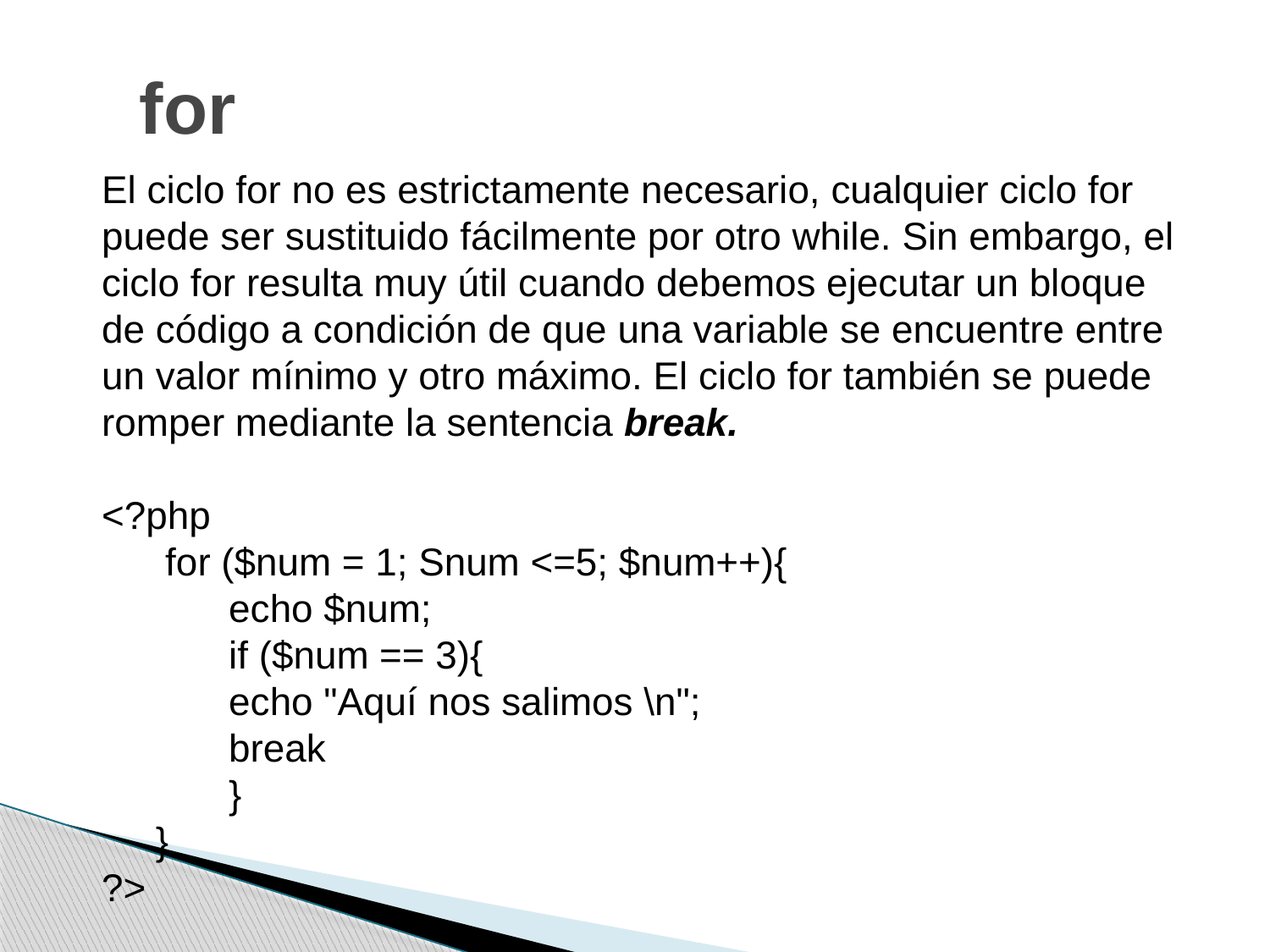

for
El ciclo for no es estrictamente necesario, cualquier ciclo for puede ser sustituido fácilmente por otro while. Sin embargo, el ciclo for resulta muy útil cuando debemos ejecutar un bloque de código a condición de que una variable se encuentre entre un valor mínimo y otro máximo. El ciclo for también se puede romper mediante la sentencia break.

<?php
for ($num = 1; Snum <=5; $num++){
echo $num;
if ($num == 3){
echo "Aquí nos salimos \n";
break
	}
     }
?>